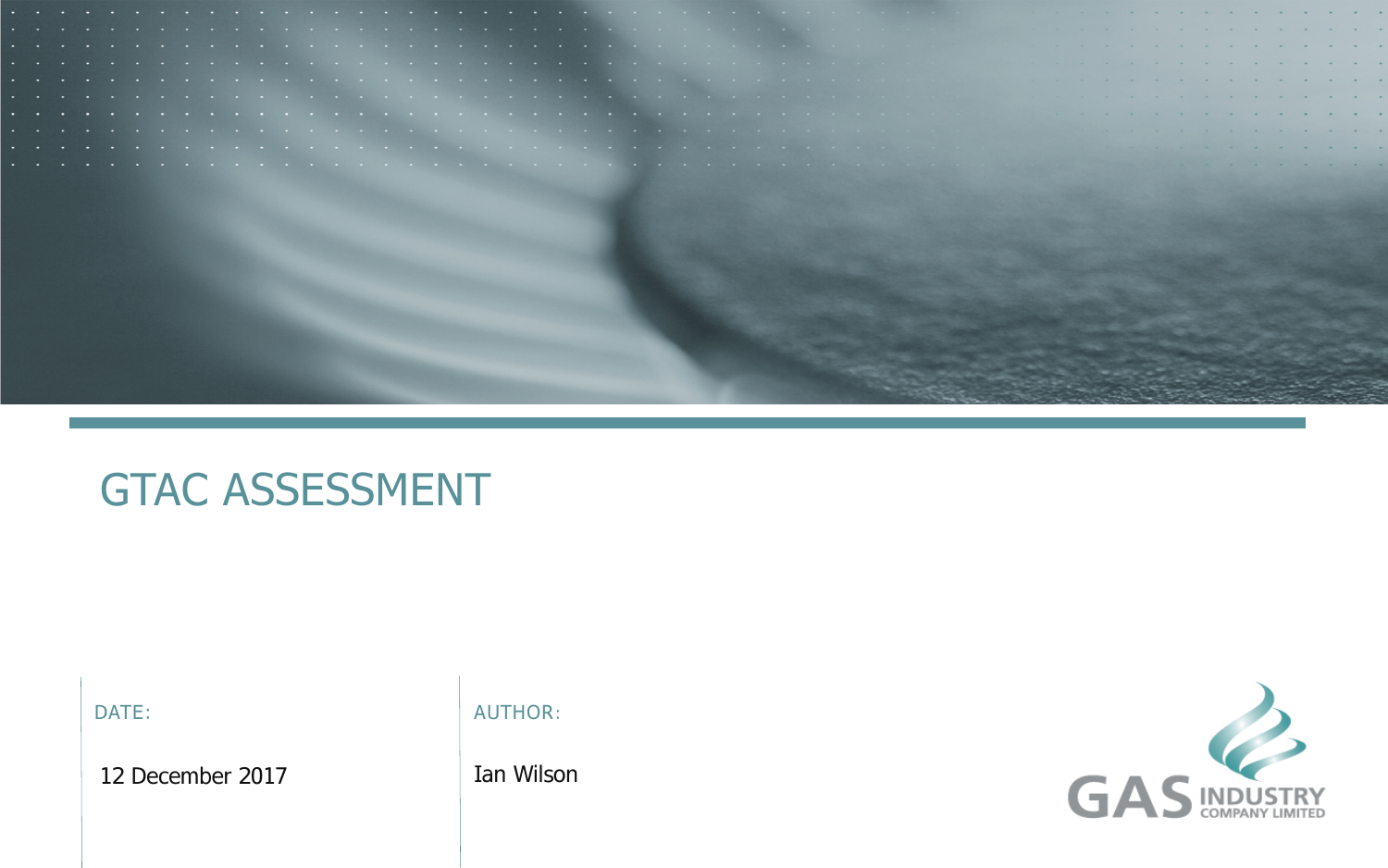

# GTAC assessment
Ian Wilson

12 December 2017